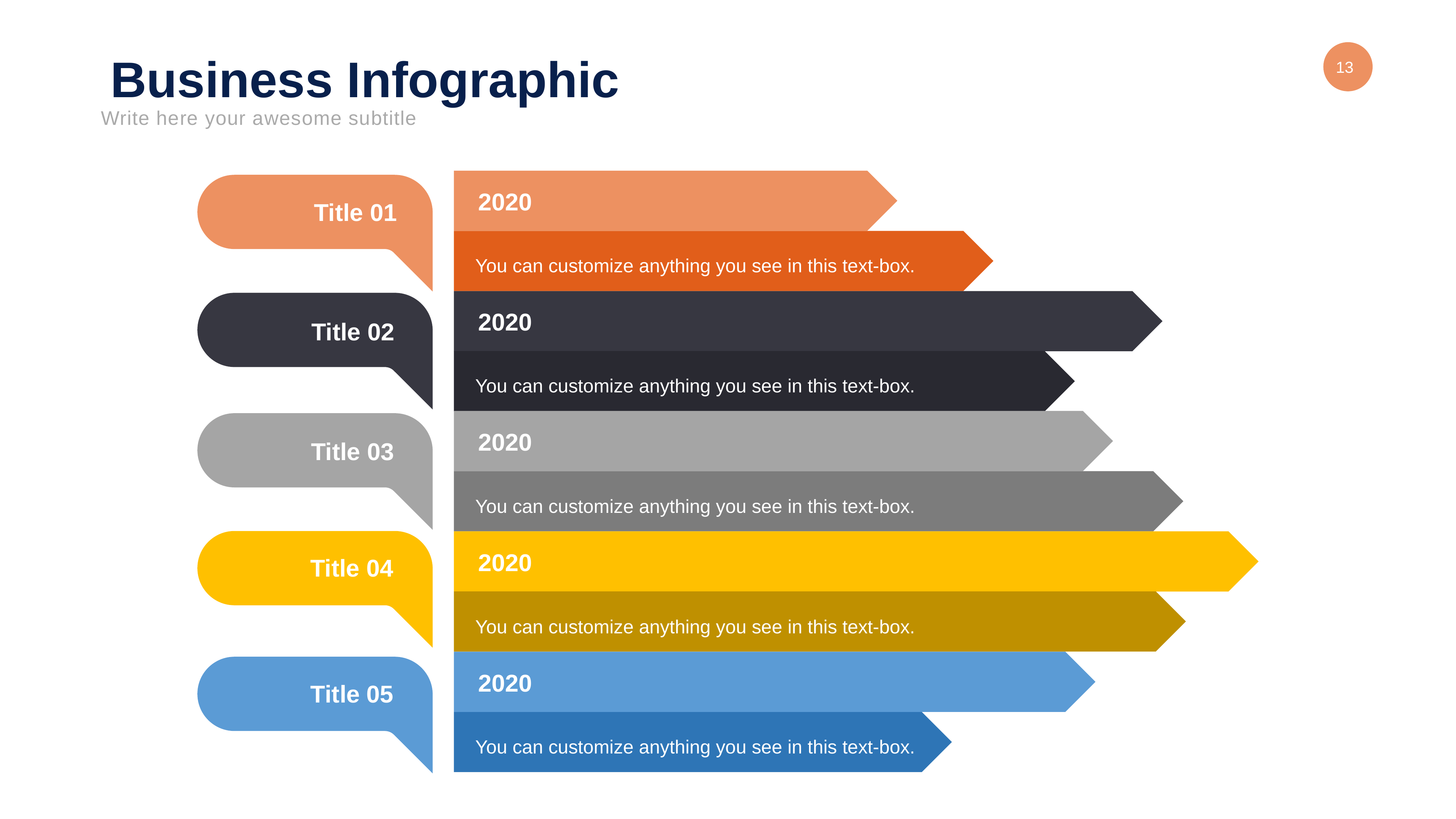

Business Infographic
Write here your awesome subtitle

2020
Title 01

You can customize anything you see in this text-box.

2020
Title 02

You can customize anything you see in this text-box.

2020
Title 03

You can customize anything you see in this text-box.

2020
Title 04

You can customize anything you see in this text-box.

2020
Title 05

You can customize anything you see in this text-box.